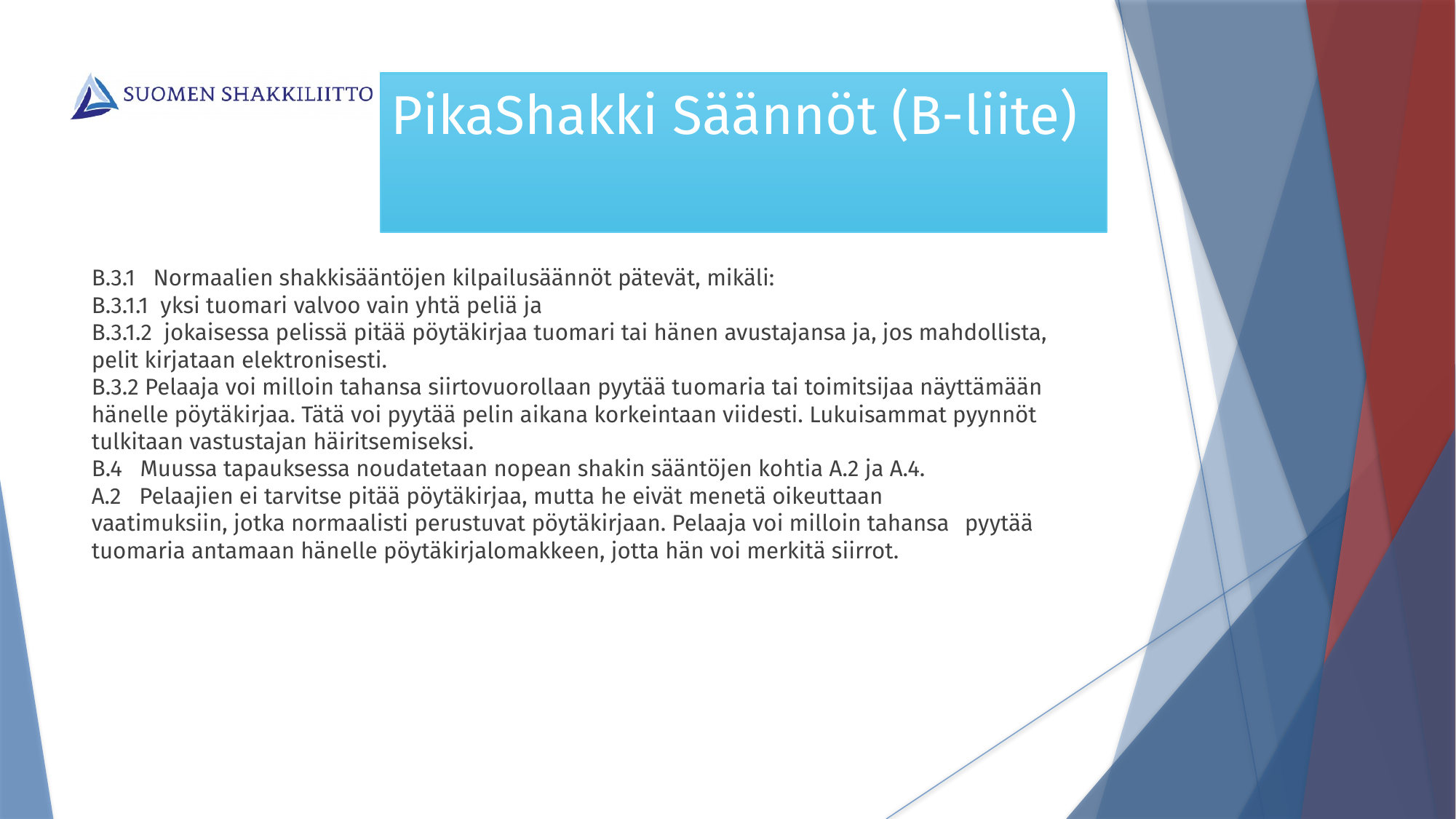

Säännöt Liite B
PikaShakki Säännöt (B-liite)
B.3.1   Normaalien shakkisääntöjen kilpailusäännöt pätevät, mikäli:
B.3.1.1  yksi tuomari valvoo vain yhtä peliä ja
B.3.1.2  jokaisessa pelissä pitää pöytäkirjaa tuomari tai hänen avustajansa ja, jos mahdollista, pelit kirjataan elektronisesti.
B.3.2 Pelaaja voi milloin tahansa siirtovuorollaan pyytää tuomaria tai toimitsijaa näyttämään hänelle pöytäkirjaa. Tätä voi pyytää pelin aikana korkeintaan viidesti. Lukuisammat pyynnöt tulkitaan vastustajan häiritsemiseksi.
B.4   Muussa tapauksessa noudatetaan nopean shakin sääntöjen kohtia A.2 ja A.4.
A.2   Pelaajien ei tarvitse pitää pöytäkirjaa, mutta he eivät menetä oikeuttaan 	vaatimuksiin, jotka normaalisti perustuvat pöytäkirjaan. Pelaaja voi milloin tahansa 	pyytää tuomaria antamaan hänelle pöytäkirjalomakkeen, jotta hän voi merkitä siirrot.